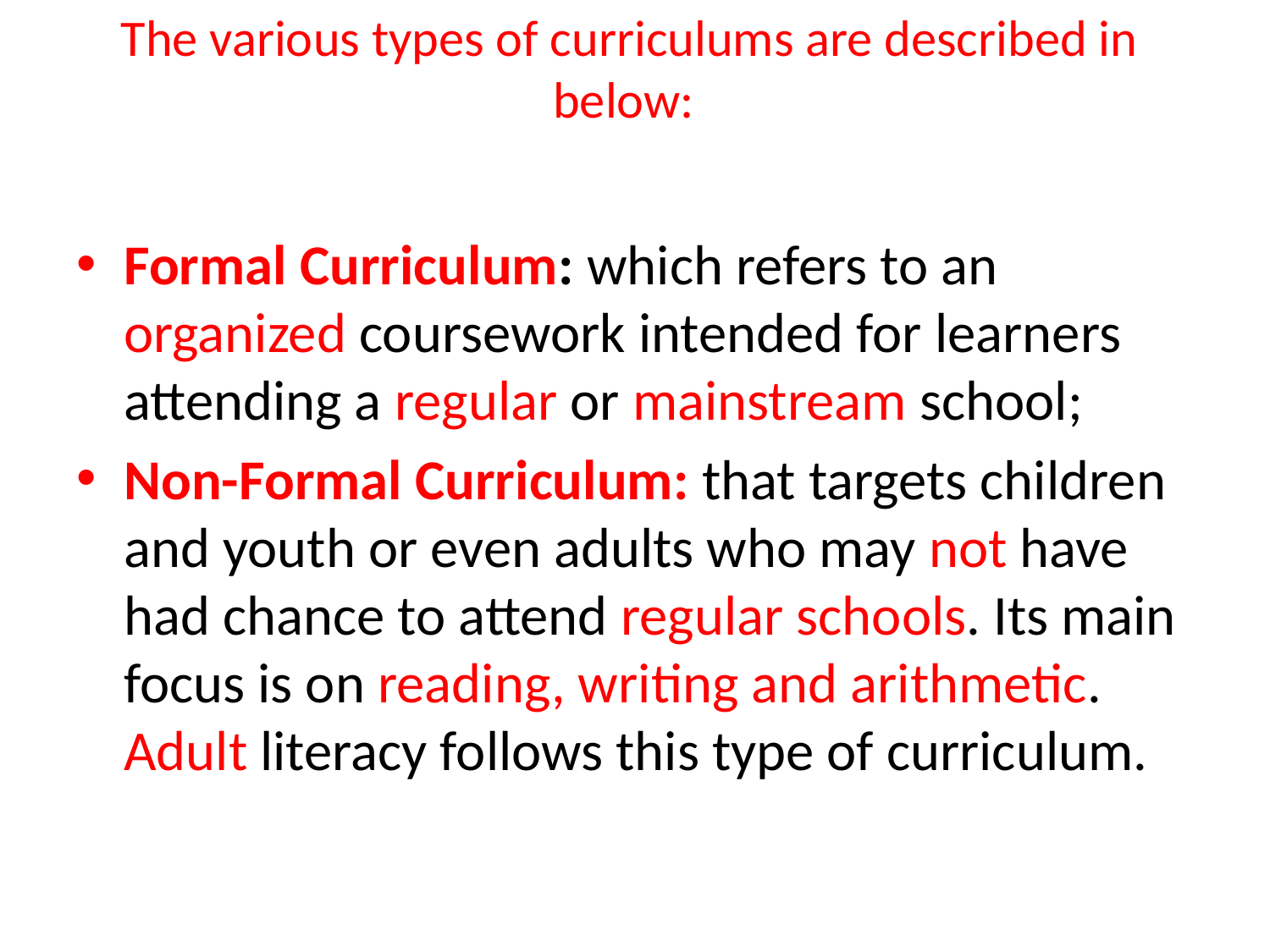

# The various types of curriculums are described in below:
Formal Curriculum: which refers to an organized coursework intended for learners attending a regular or mainstream school;
Non-Formal Curriculum: that targets children and youth or even adults who may not have had chance to attend regular schools. Its main focus is on reading, writing and arithmetic. Adult literacy follows this type of curriculum.